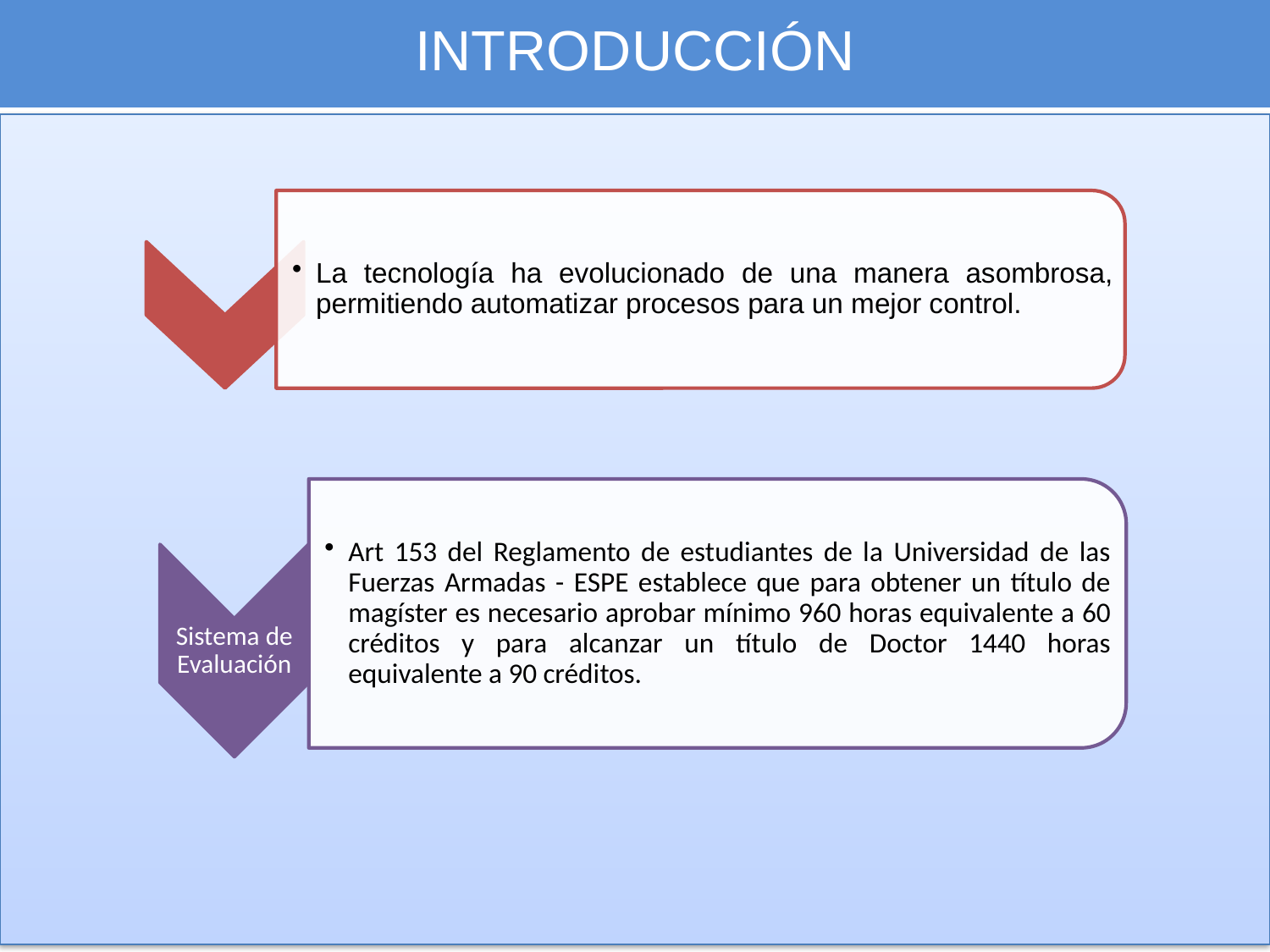

INTRODUCCIÓN

La tecnología ha evolucionado de una manera asombrosa, permitiendo automatizar procesos para un mejor control.
Sistema de Evaluación
Art 153 del Reglamento de estudiantes de la Universidad de las Fuerzas Armadas - ESPE establece que para obtener un título de magíster es necesario aprobar mínimo 960 horas equivalente a 60 créditos y para alcanzar un título de Doctor 1440 horas equivalente a 90 créditos.